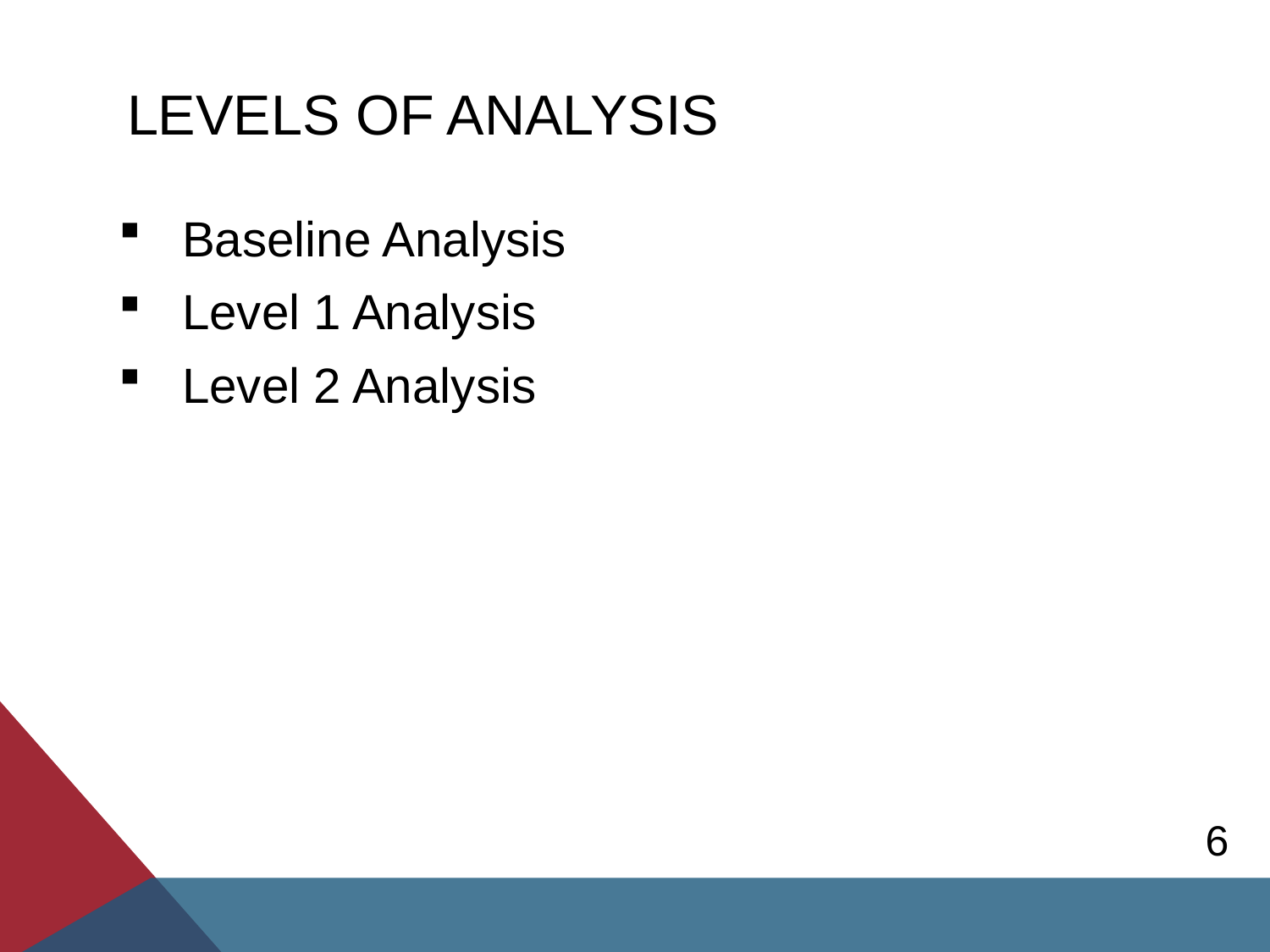

# Levels of analysis
Baseline Analysis
Level 1 Analysis
Level 2 Analysis

6